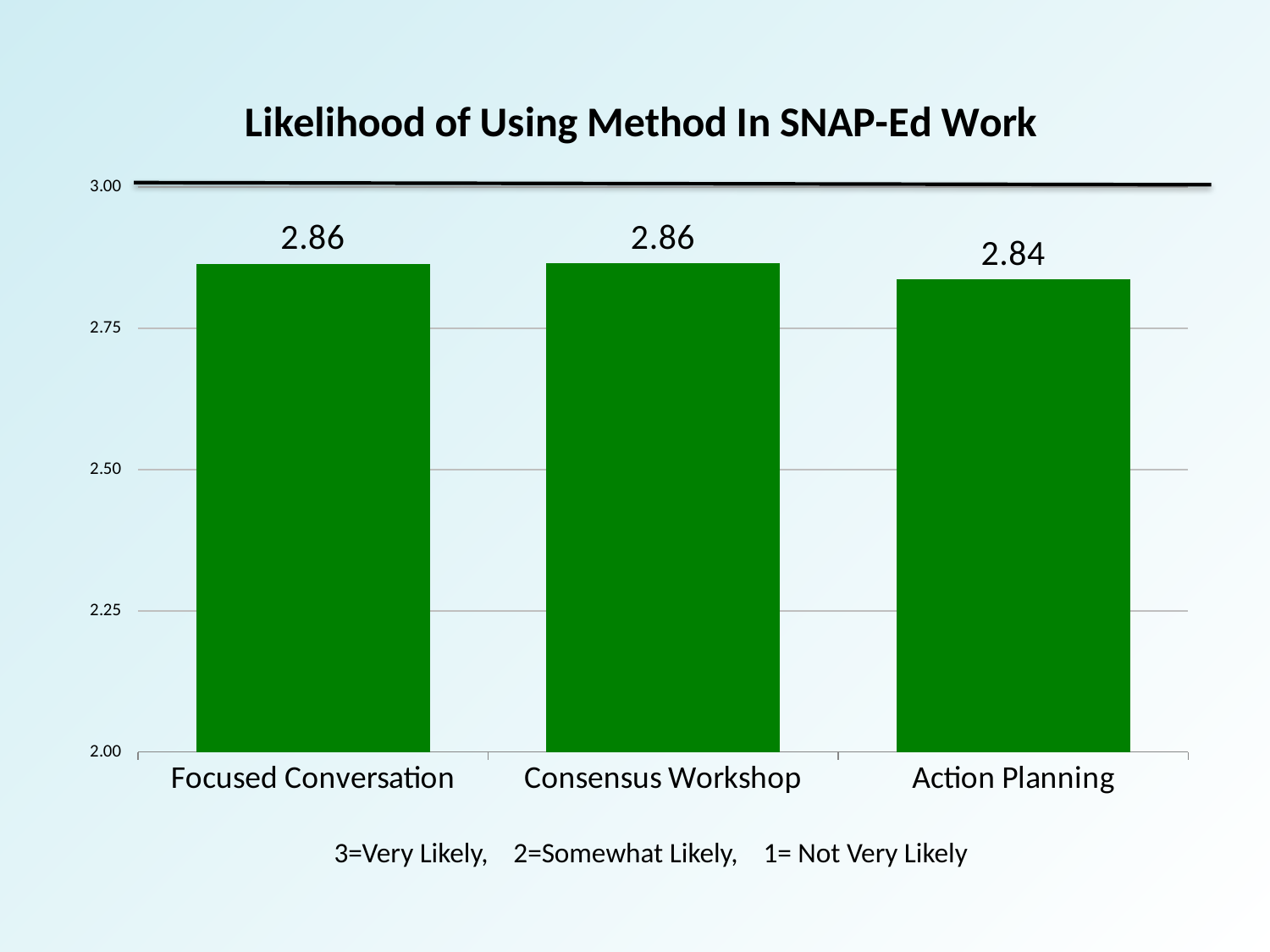

### Chart: Likelihood of Using Method In SNAP-Ed Work

| Category |  |
|---|---|
| Focused Conversation | 2.864130434782609 |
| Consensus Workshop | 2.864864864864864 |
| Action Planning | 2.836842105263151 |
3=Very Likely,    2=Somewhat Likely,    1= Not Very Likely